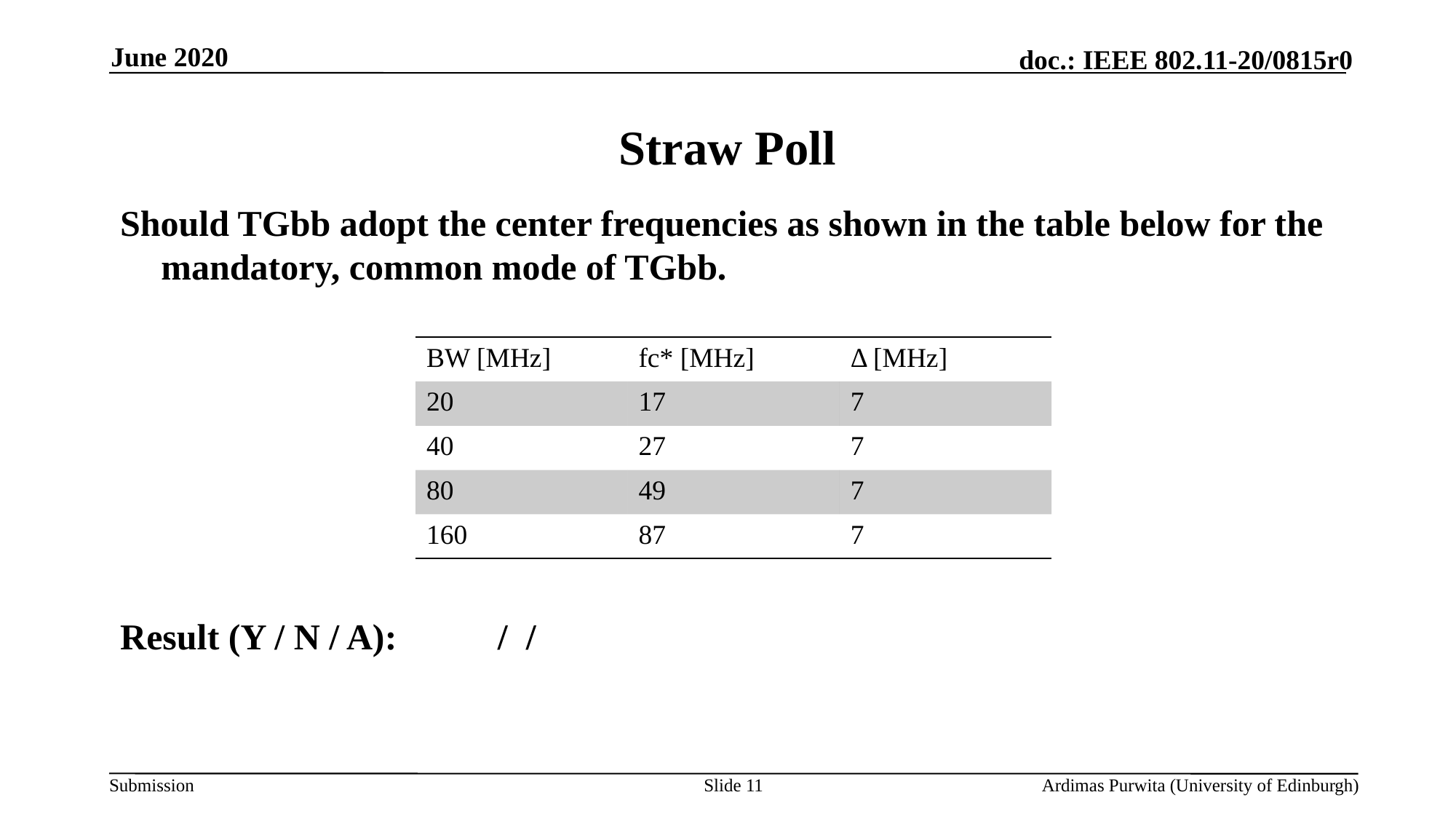

June 2020
# Straw Poll
Should TGbb adopt the center frequencies as shown in the table below for the mandatory, common mode of TGbb.

Result (Y / N / A):	 /  /
| BW [MHz] | fc\* [MHz] | Δ [MHz] |
| --- | --- | --- |
| 20 | 17 | 7 |
| 40 | 27 | 7 |
| 80 | 49 | 7 |
| 160 | 87 | 7 |
Slide 11
Ardimas Purwita (University of Edinburgh)